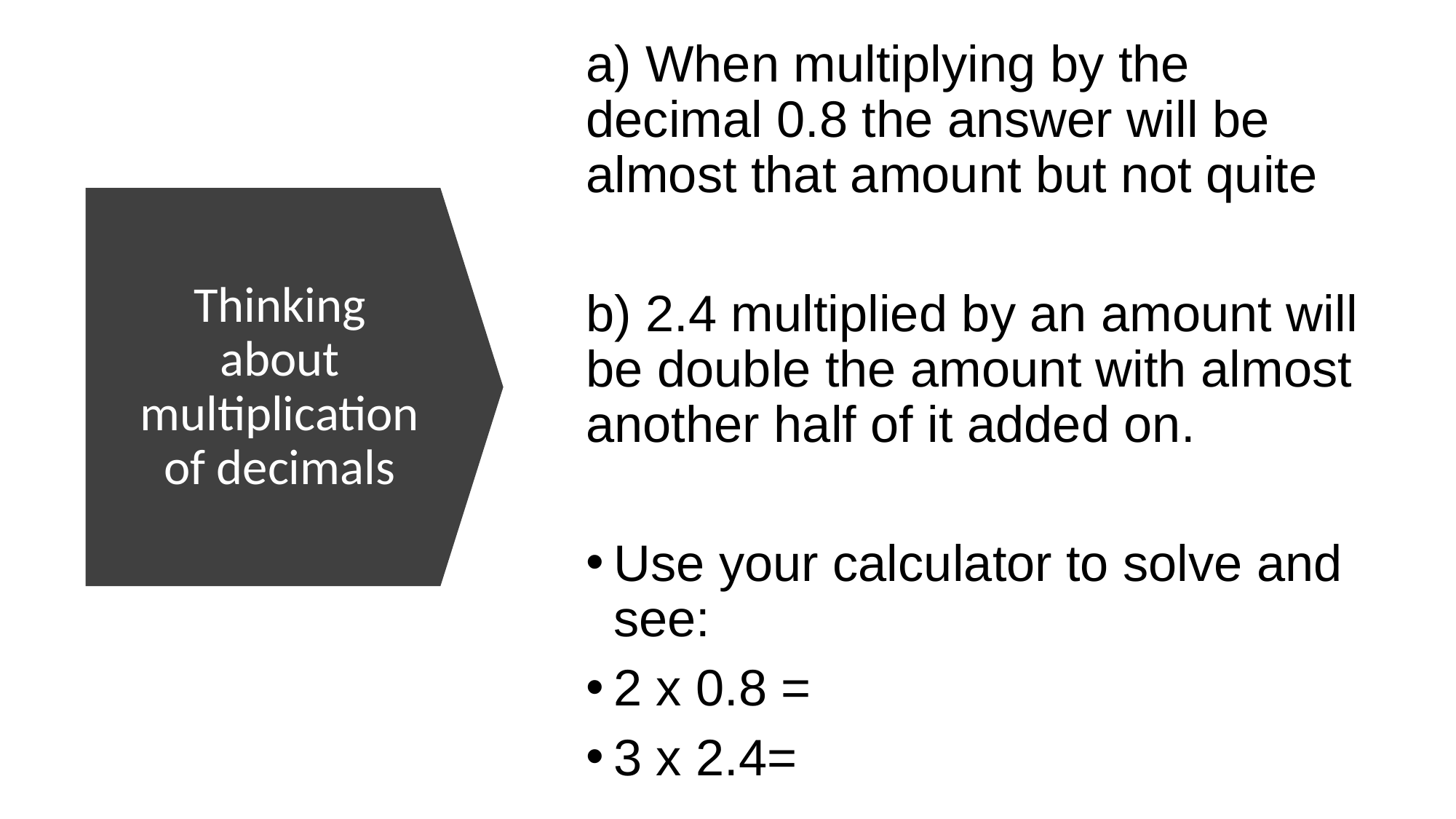

a) When multiplying by the decimal 0.8 the answer will be almost that amount but not quite

b) 2.4 multiplied by an amount will be double the amount with almost another half of it added on.

Use your calculator to solve and see:
2 x 0.8 =
3 x 2.4=

# Thinking about multiplication of decimals